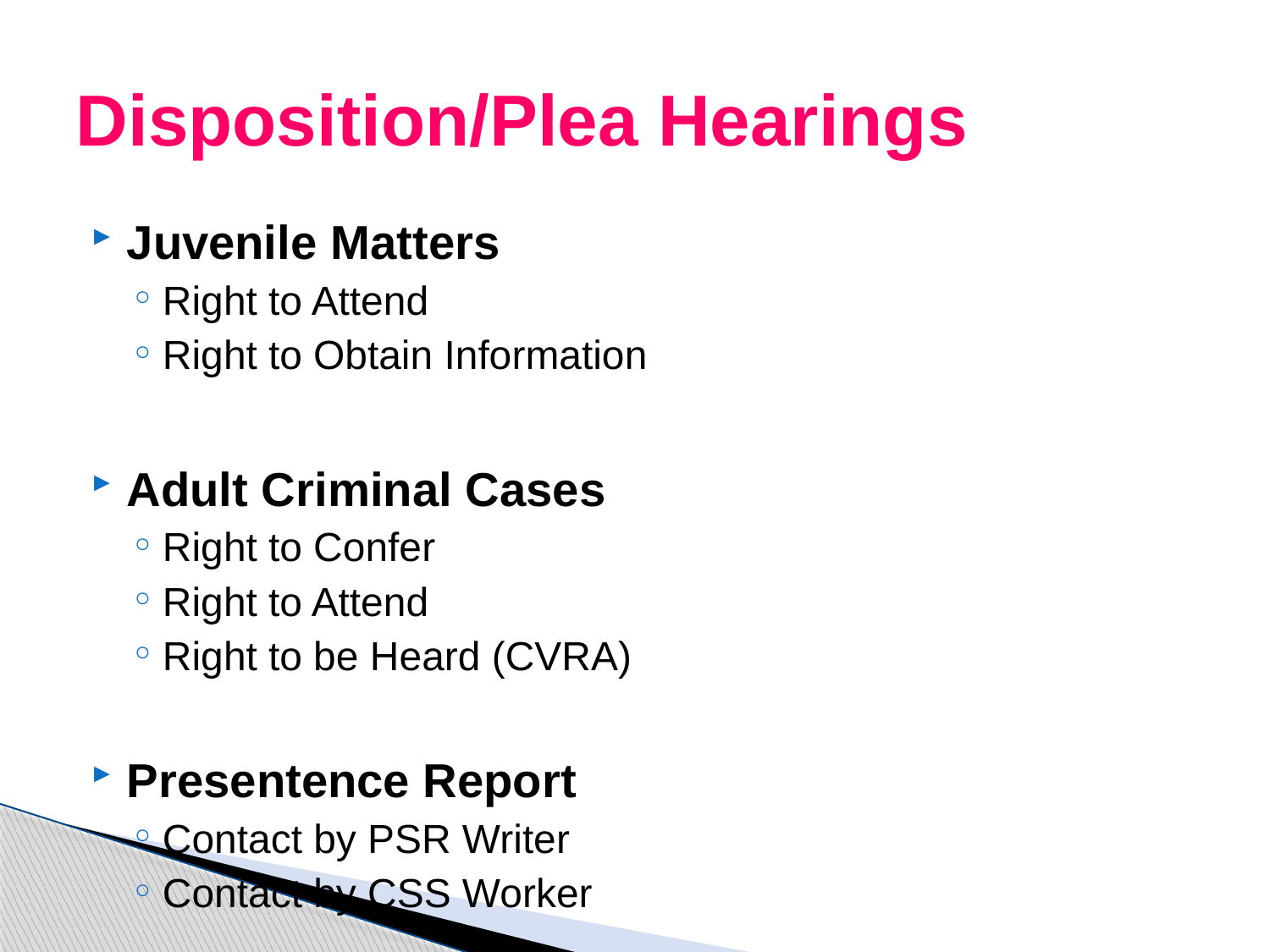

# Disposition/Plea Hearings
Juvenile Matters
Right to Attend
Right to Obtain Information

Adult Criminal Cases
Right to Confer
Right to Attend
Right to be Heard (CVRA)

Presentence Report
Contact by PSR Writer
Contact by CSS Worker